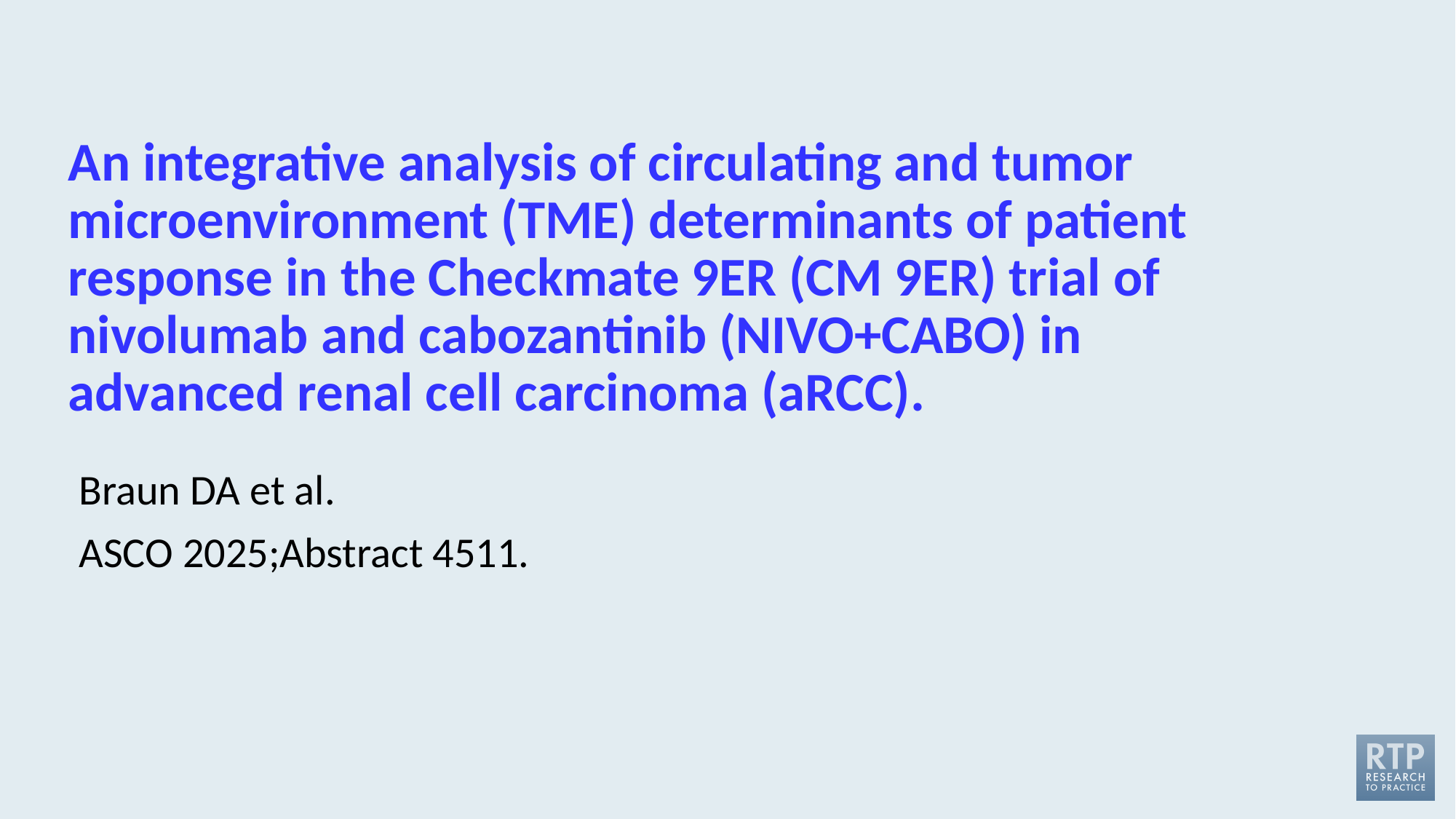

# An integrative analysis of circulating and tumor microenvironment (TME) determinants of patient response in the Checkmate 9ER (CM 9ER) trial of nivolumab and cabozantinib (NIVO+CABO) in advanced renal cell carcinoma (aRCC).
Braun DA et al.
ASCO 2025;Abstract 4511.